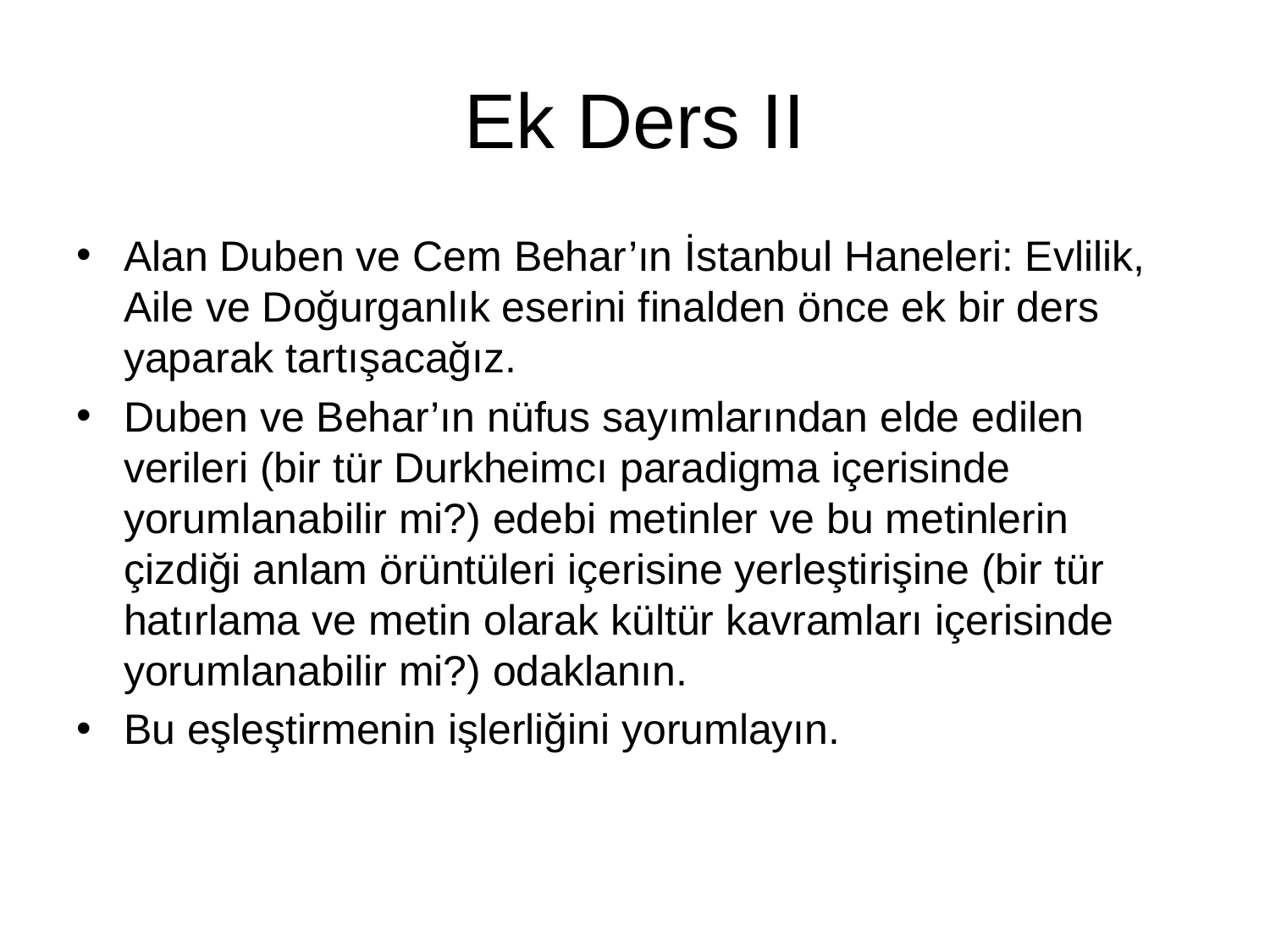

# Ek Ders II
Alan Duben ve Cem Behar’ın İstanbul Haneleri: Evlilik, Aile ve Doğurganlık eserini finalden önce ek bir ders yaparak tartışacağız.
Duben ve Behar’ın nüfus sayımlarından elde edilen verileri (bir tür Durkheimcı paradigma içerisinde yorumlanabilir mi?) edebi metinler ve bu metinlerin çizdiği anlam örüntüleri içerisine yerleştirişine (bir tür hatırlama ve metin olarak kültür kavramları içerisinde yorumlanabilir mi?) odaklanın.
Bu eşleştirmenin işlerliğini yorumlayın.